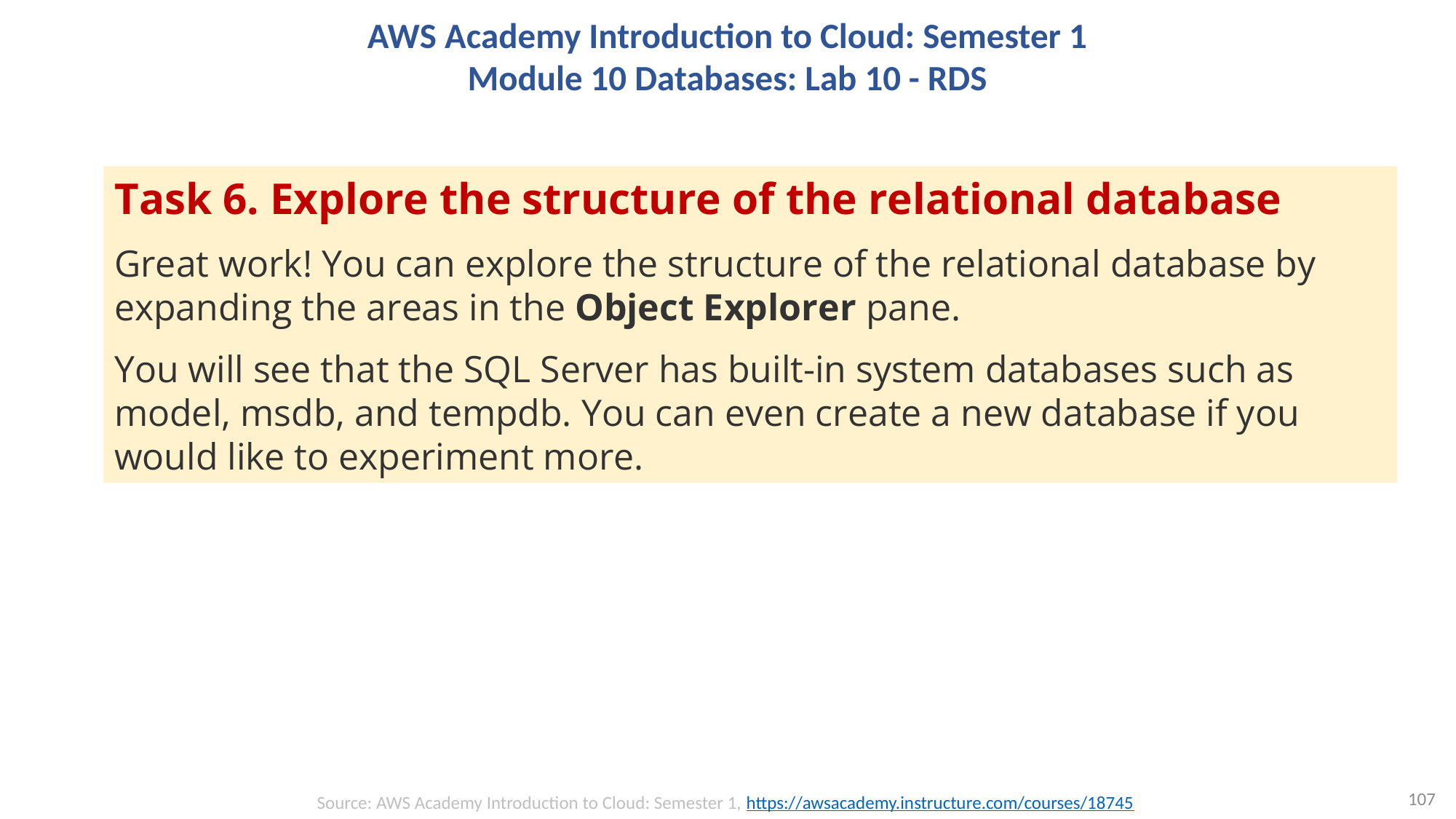

# AWS Academy Introduction to Cloud: Semester 1 Module 10 Databases: Lab 10 - RDS
Task 6. Explore the structure of the relational database
Great work! You can explore the structure of the relational database by expanding the areas in the Object Explorer pane.
You will see that the SQL Server has built-in system databases such as model, msdb, and tempdb. You can even create a new database if you would like to experiment more.
107
Source: AWS Academy Introduction to Cloud: Semester 1, https://awsacademy.instructure.com/courses/18745